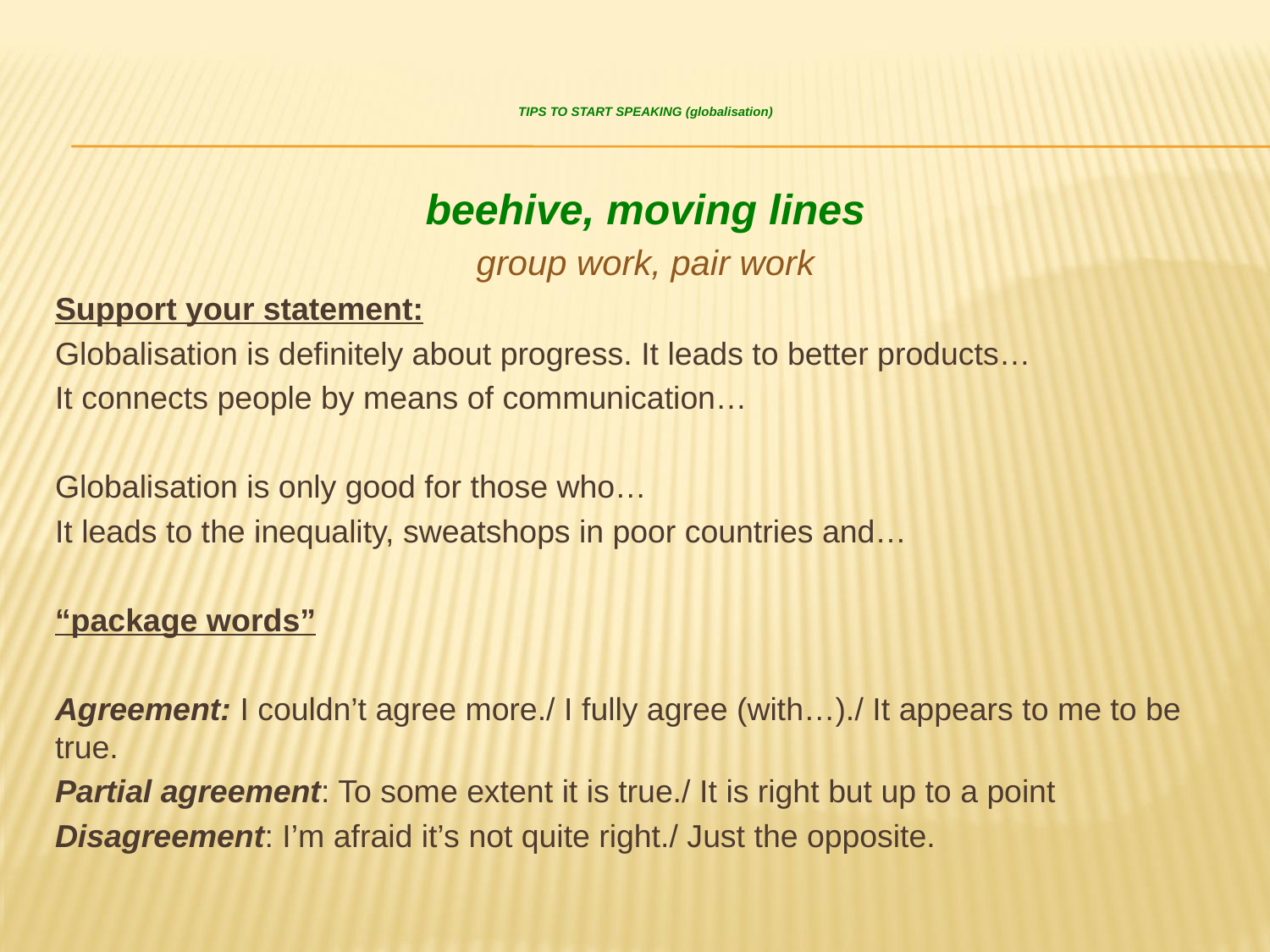

# Tips to start speaking (globalisation)
beehive, moving lines
group work, pair work
Support your statement:
Globalisation is definitely about progress. It leads to better products…
It connects people by means of communication…

Globalisation is only good for those who…
It leads to the inequality, sweatshops in poor countries and…

“package words”

Agreement: I couldn’t agree more./ I fully agree (with…)./ It appears to me to be true.
Partial agreement: To some extent it is true./ It is right but up to a point
Disagreement: I’m afraid it’s not quite right./ Just the opposite.